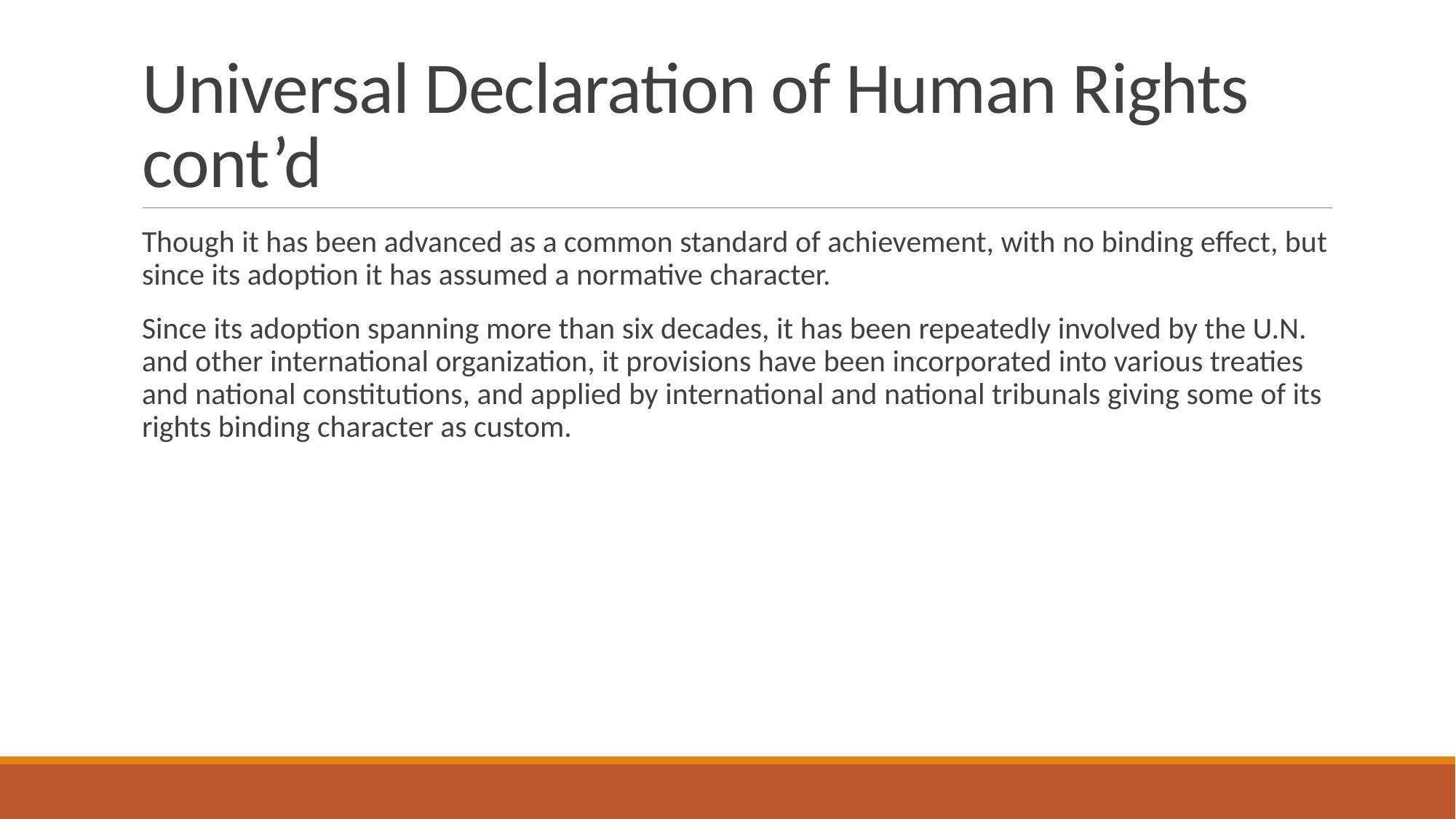

# Universal Declaration of Human Rights cont’d
Though it has been advanced as a common standard of achievement, with no binding effect, but since its adoption it has assumed a normative character.
Since its adoption spanning more than six decades, it has been repeatedly involved by the U.N. and other international organization, it provisions have been incorporated into various treaties and national constitutions, and applied by international and national tribunals giving some of its rights binding character as custom.